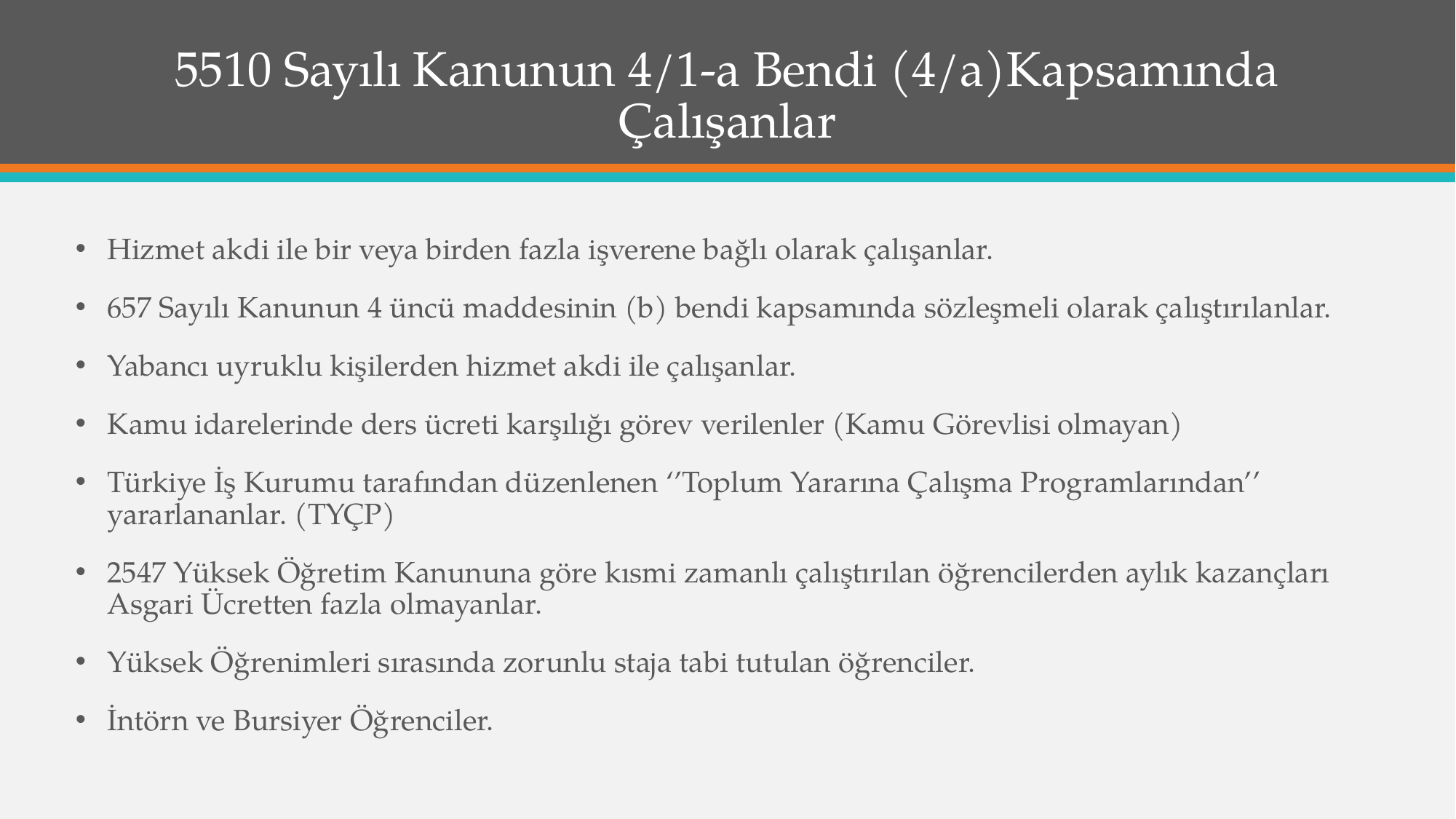

# 5510 Sayılı Kanunun 4/1-a Bendi (4/a)Kapsamında Çalışanlar
Hizmet akdi ile bir veya birden fazla işverene bağlı olarak çalışanlar.
657 Sayılı Kanunun 4 üncü maddesinin (b) bendi kapsamında sözleşmeli olarak çalıştırılanlar.
Yabancı uyruklu kişilerden hizmet akdi ile çalışanlar.
Kamu idarelerinde ders ücreti karşılığı görev verilenler (Kamu Görevlisi olmayan)
Türkiye İş Kurumu tarafından düzenlenen ‘’Toplum Yararına Çalışma Programlarından’’ yararlananlar. (TYÇP)
2547 Yüksek Öğretim Kanununa göre kısmi zamanlı çalıştırılan öğrencilerden aylık kazançları Asgari Ücretten fazla olmayanlar.
Yüksek Öğrenimleri sırasında zorunlu staja tabi tutulan öğrenciler.
İntörn ve Bursiyer Öğrenciler.